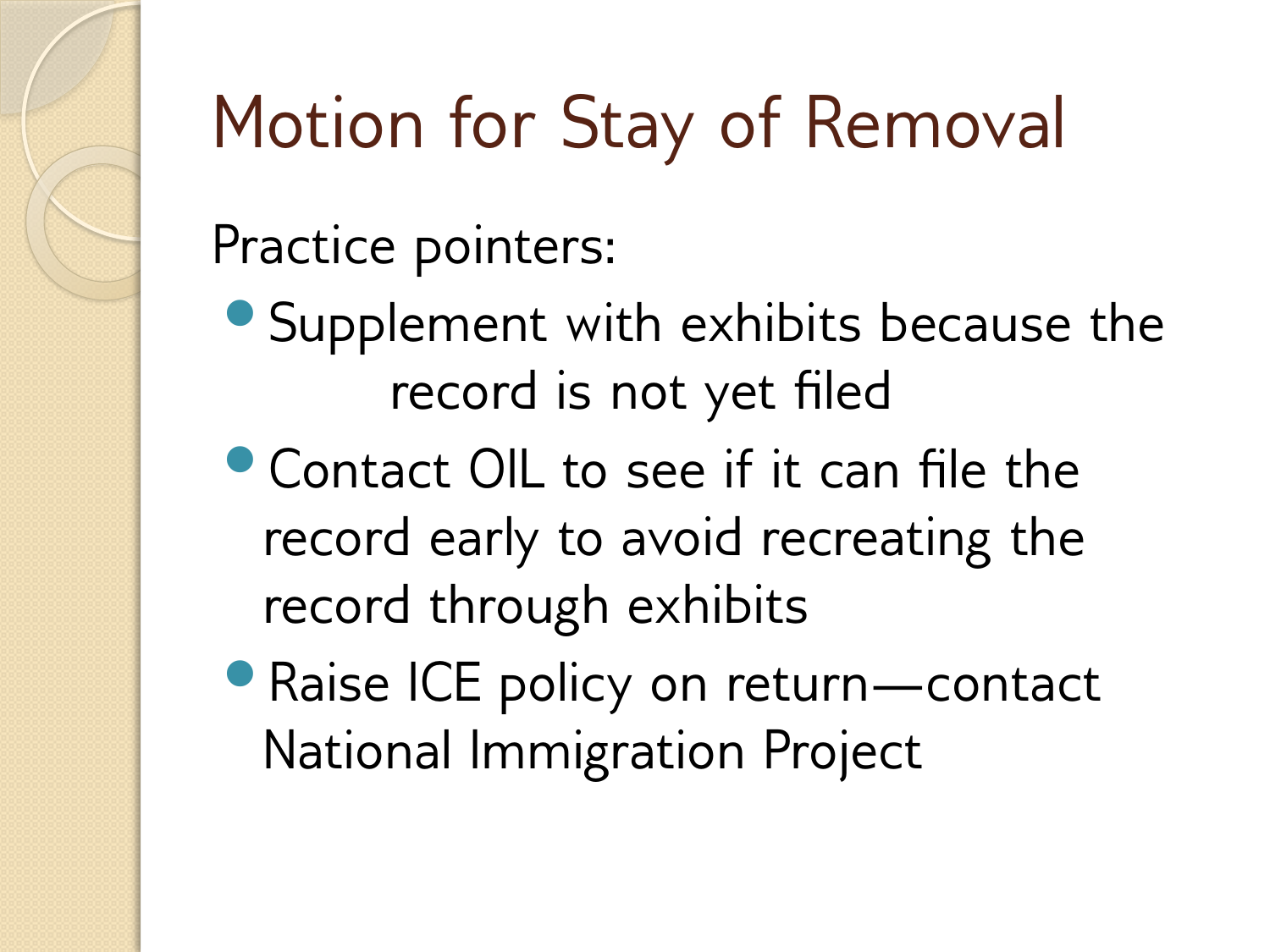

# Motion for Stay of Removal
Practice pointers:
Supplement with exhibits because the 	record is not yet filed
Contact OIL to see if it can file the record early to avoid recreating the record through exhibits
Raise ICE policy on return—contact  National Immigration Project